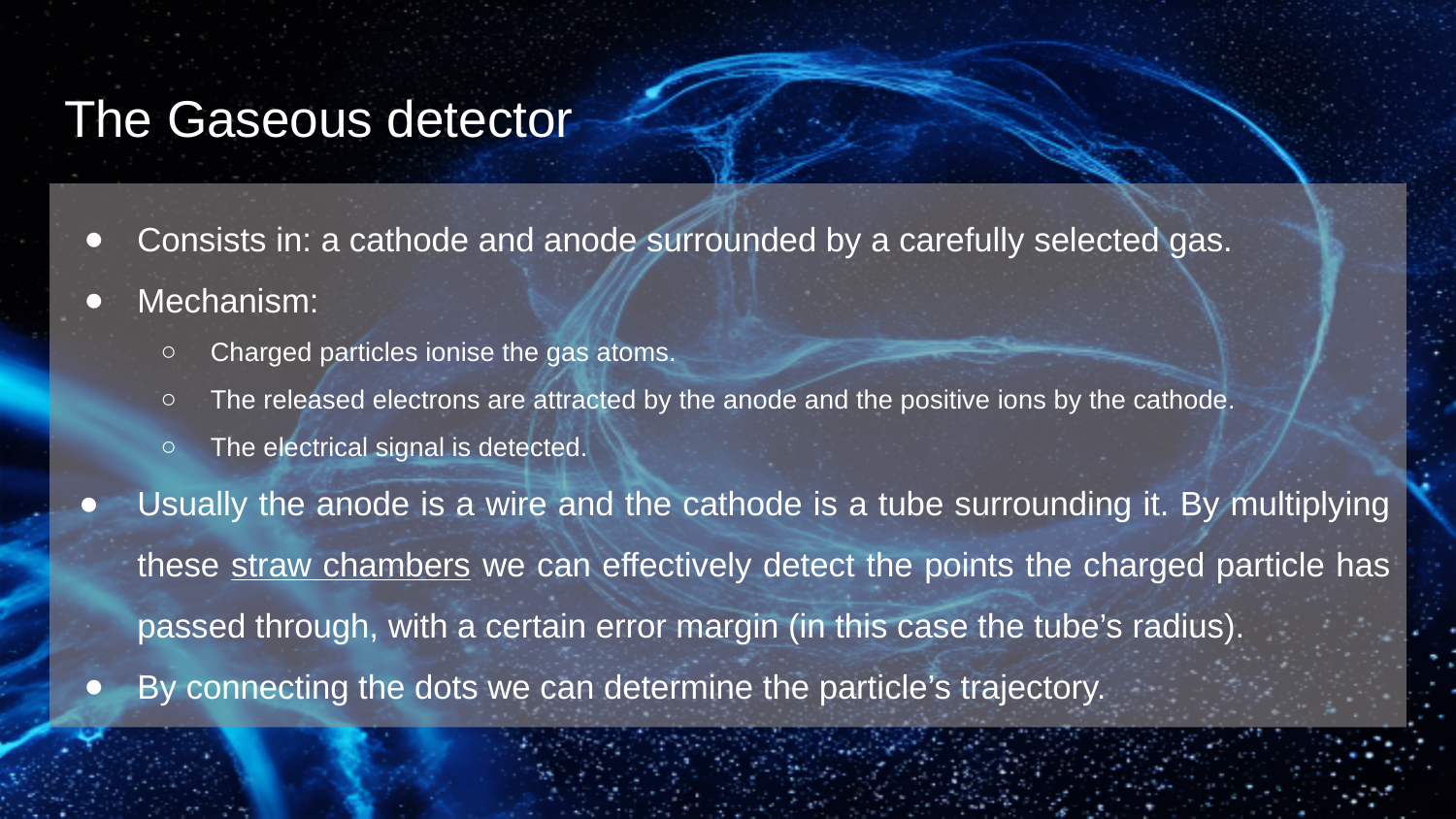

# The Gaseous detector
Consists in: a cathode and anode surrounded by a carefully selected gas.
Mechanism:
Charged particles ionise the gas atoms.
The released electrons are attracted by the anode and the positive ions by the cathode.
The electrical signal is detected.
Usually the anode is a wire and the cathode is a tube surrounding it. By multiplying these straw chambers we can effectively detect the points the charged particle has passed through, with a certain error margin (in this case the tube’s radius).
By connecting the dots we can determine the particle’s trajectory.